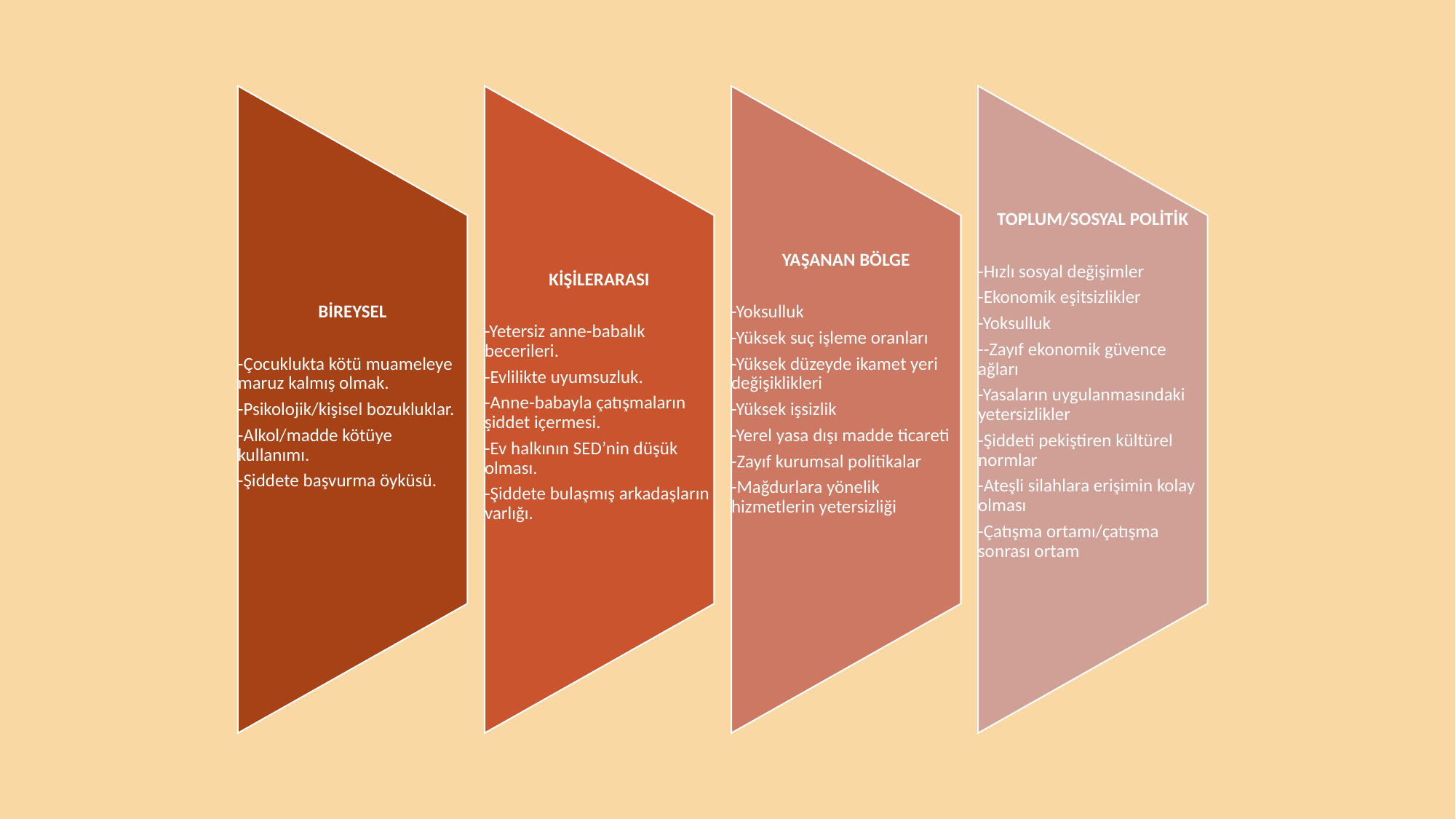

BİREYSEL

-Çocuklukta kötü muameleye maruz kalmış olmak.
-Psikolojik/kişisel bozukluklar.
-Alkol/madde kötüye kullanımı.
-Şiddete başvurma öyküsü.

KİŞİLERARASI

-Yetersiz anne-babalık becerileri.
-Evlilikte uyumsuzluk.
-Anne-babayla çatışmaların şiddet içermesi.
-Ev halkının SED’nin düşük olması.
-Şiddete bulaşmış arkadaşların varlığı.

YAŞANAN BÖLGE

-Yoksulluk
-Yüksek suç işleme oranları
-Yüksek düzeyde ikamet yeri değişiklikleri
-Yüksek işsizlik
-Yerel yasa dışı madde ticareti
-Zayıf kurumsal politikalar
-Mağdurlara yönelik hizmetlerin yetersizliği

TOPLUM/SOSYAL POLİTİK

-Hızlı sosyal değişimler
-Ekonomik eşitsizlikler
-Yoksulluk
--Zayıf ekonomik güvence ağları
-Yasaların uygulanmasındaki yetersizlikler
-Şiddeti pekiştiren kültürel normlar
-Ateşli silahlara erişimin kolay olması
-Çatışma ortamı/çatışma sonrası ortam